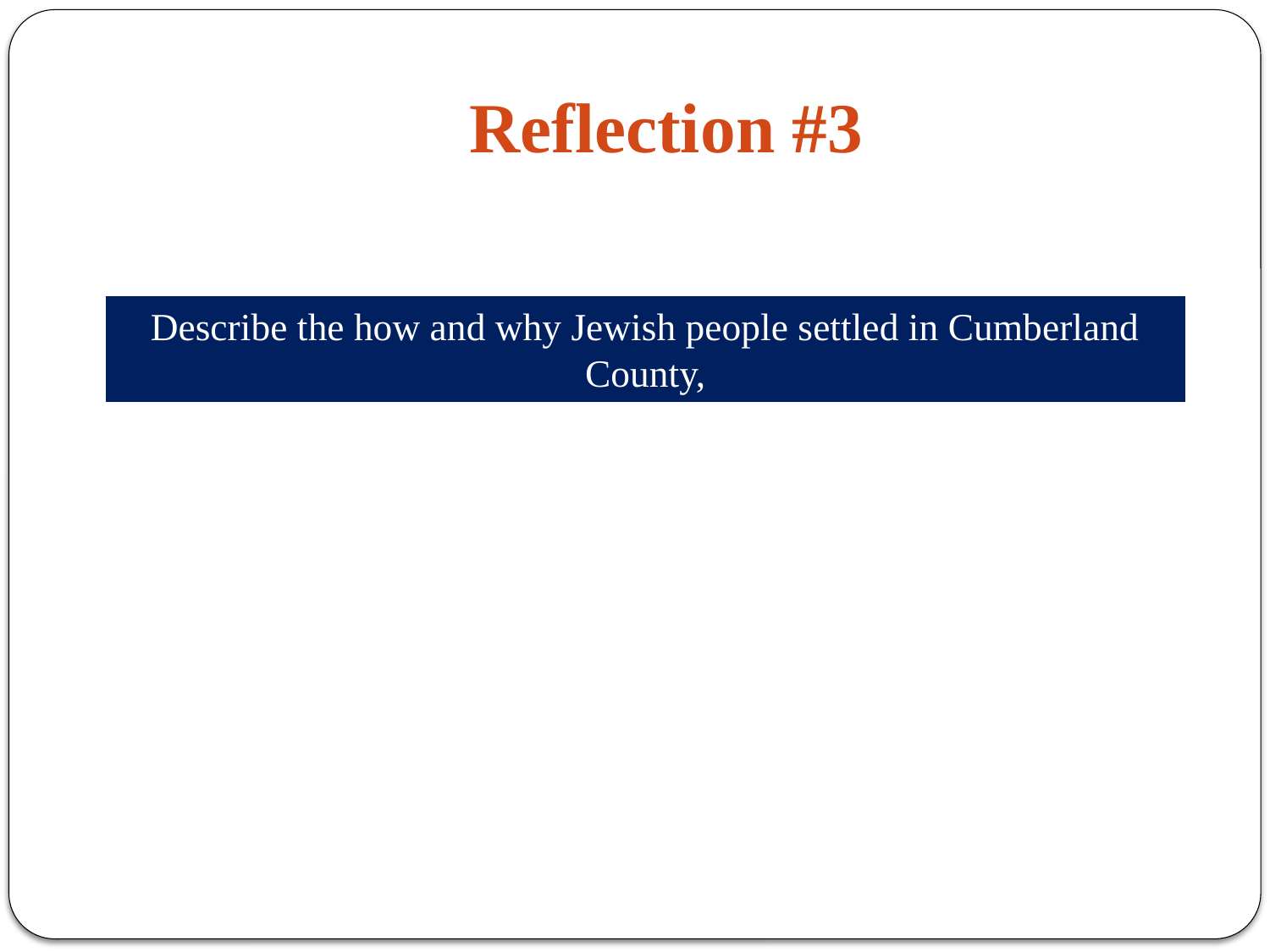

# Reflection #3
Describe the how and why Jewish people settled in Cumberland County,